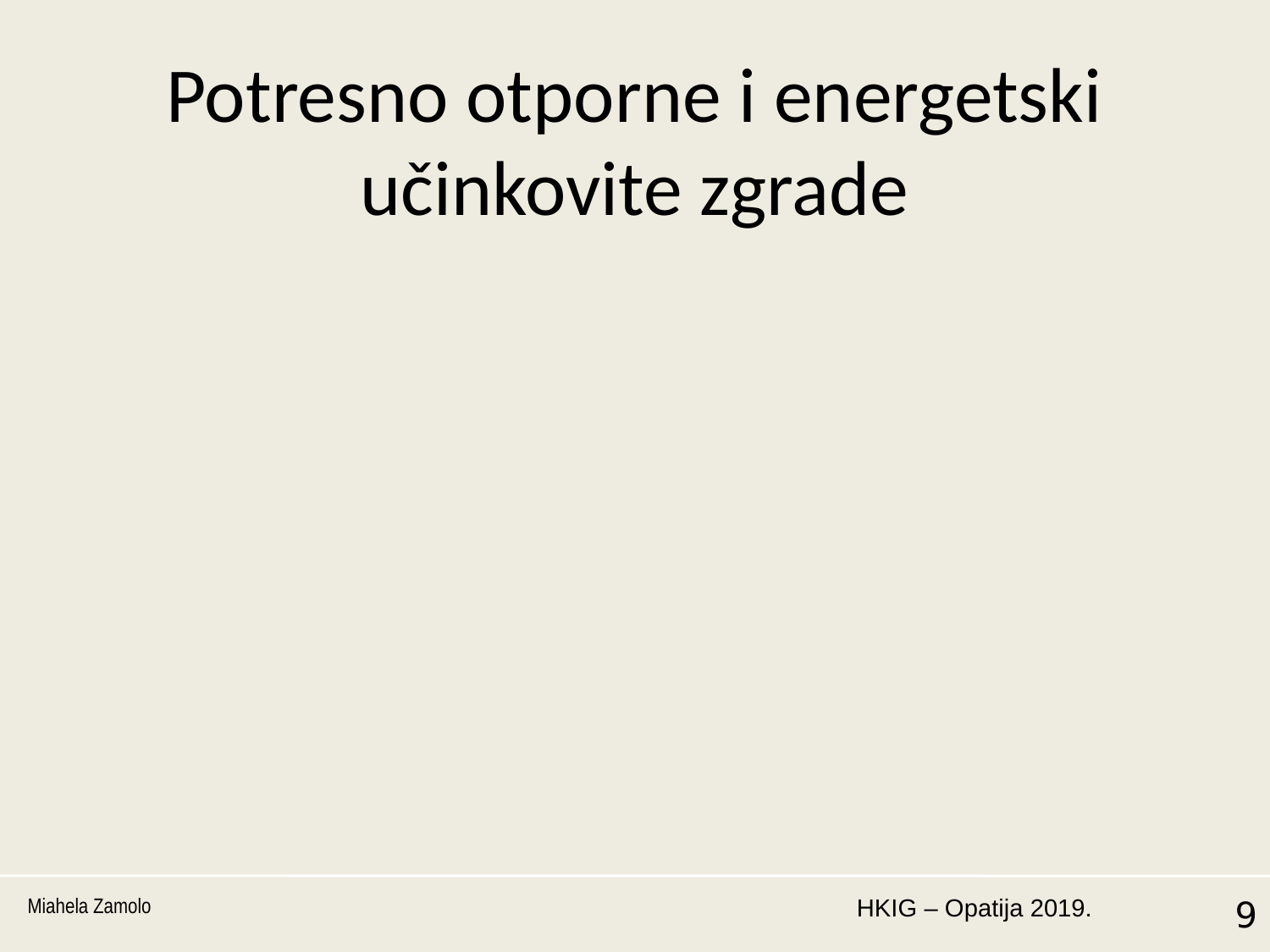

# Potresno otporne i energetski učinkovite zgrade

Postojeće zgrade zahtjevaju velika održavanja  i rekonstrukciju (obnovu) da zadovolje današnje propise o sigurnosti i održivosti, energetskoj učinkovitosti

1 milj zgrada zahtjeva potresnu i energetsku obnovu /godišnje (3% secanarij)

Miahela Zamolo
9